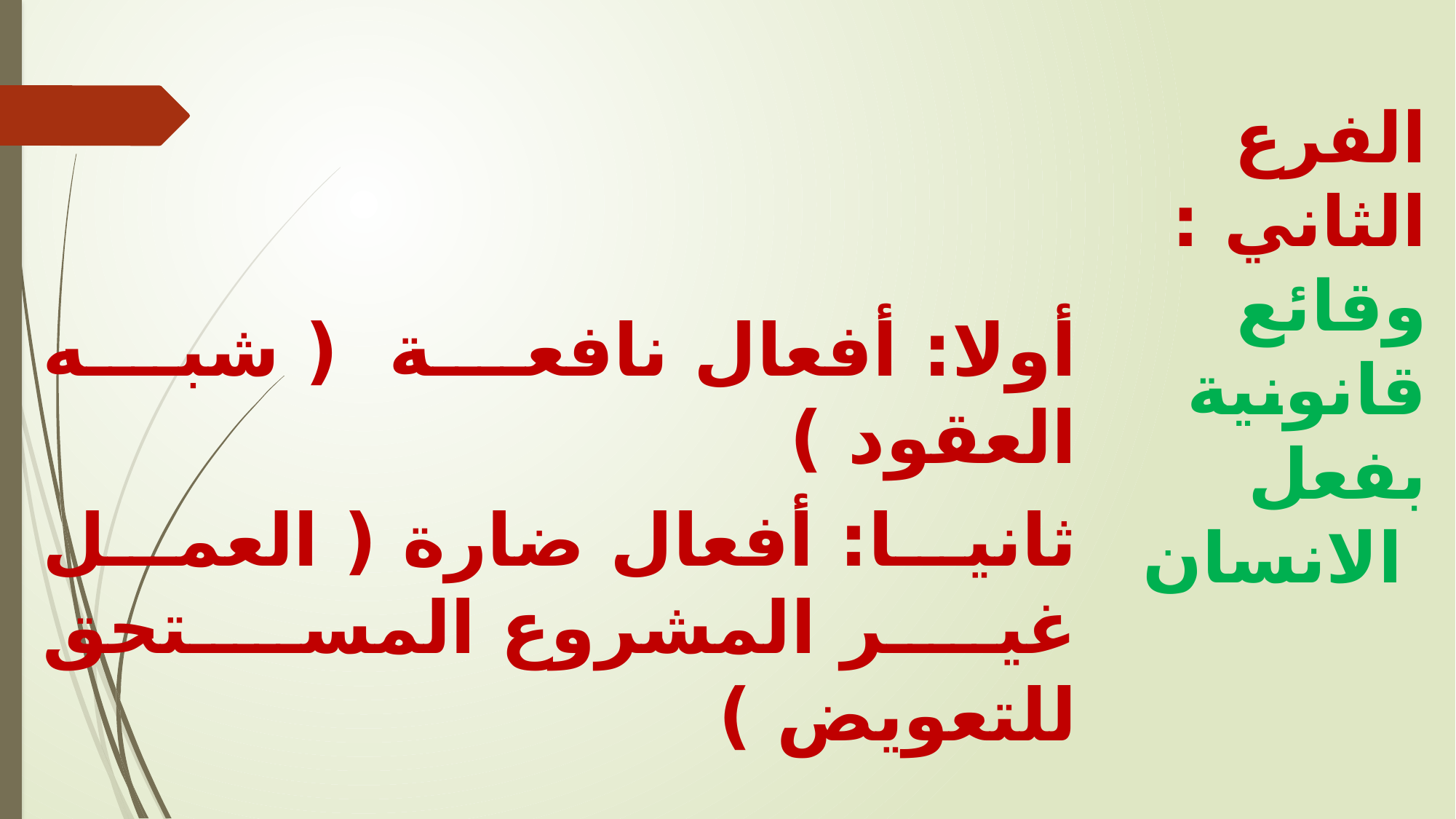

أولا: أفعال نافعة  ( شبه العقود )
ثانيا: أفعال ضارة ( العمل غير المشروع المستحق للتعويض )
الفرع الثاني : وقائع قانونية بفعل الانسان